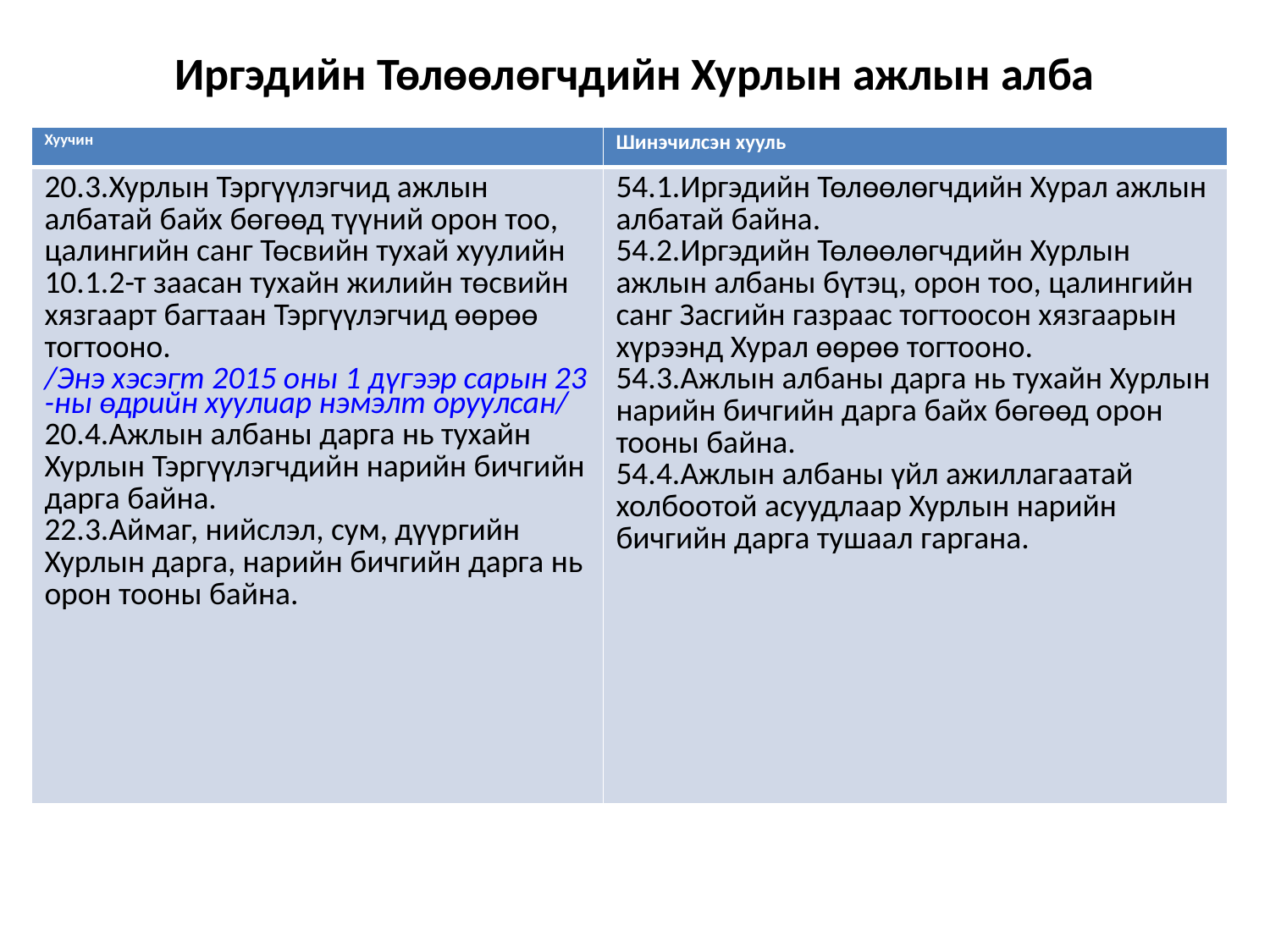

# Иргэдийн Төлөөлөгчдийн Хурлын ажлын алба
| Хуучин | Шинэчилсэн хууль |
| --- | --- |
| 20.3.Хурлын Тэргүүлэгчид ажлын албатай байх бөгөөд түүний орон тоо, цалингийн санг Төсвийн тухай хуулийн 10.1.2-т заасан тухайн жилийн төсвийн хязгаарт багтаан Тэргүүлэгчид өөрөө тогтооно. /Энэ хэсэгт 2015 оны 1 дүгээр сарын 23-ны өдрийн хуулиар нэмэлт оруулсан/ 20.4.Ажлын албаны дарга нь тухайн Хурлын Тэргүүлэгчдийн нарийн бичгийн дарга байна. 22.3.Аймаг, нийслэл, сум, дүүргийн Хурлын дарга, нарийн бичгийн дарга нь орон тооны байна. | 54.1.Иргэдийн Төлөөлөгчдийн Хурал ажлын албатай байна. 54.2.Иргэдийн Төлөөлөгчдийн Хурлын ажлын албаны бүтэц, орон тоо, цалингийн санг Засгийн газраас тогтоосон хязгаарын хүрээнд Хурал өөрөө тогтооно. 54.3.Ажлын албаны дарга нь тухайн Хурлын нарийн бичгийн дарга байх бөгөөд орон тооны байна. 54.4.Ажлын албаны үйл ажиллагаатай холбоотой асуудлаар Хурлын нарийн бичгийн дарга тушаал гаргана. |